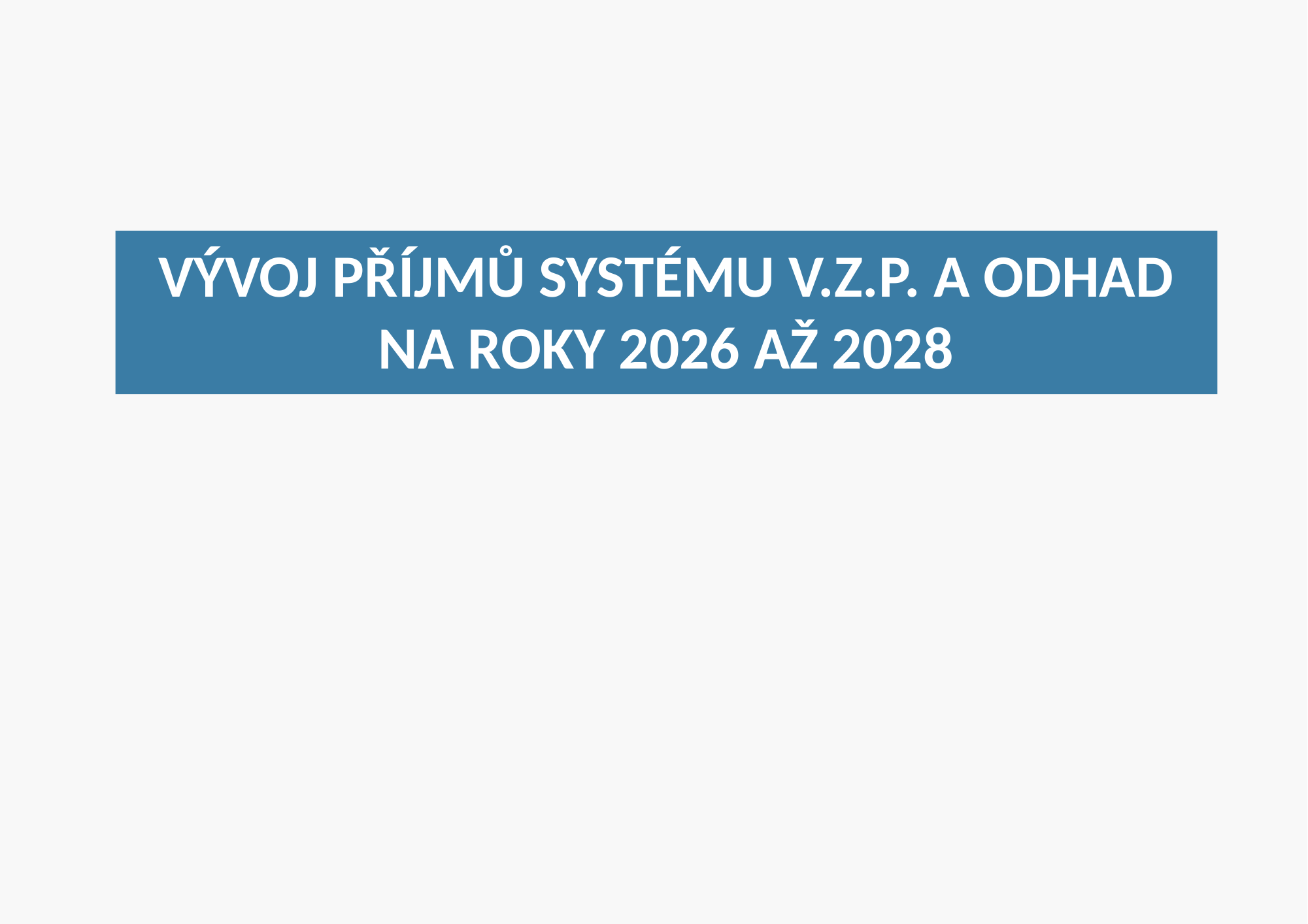

Vývoj příjmů systému v.z.p. a odhad na roky 2026 až 2028
41